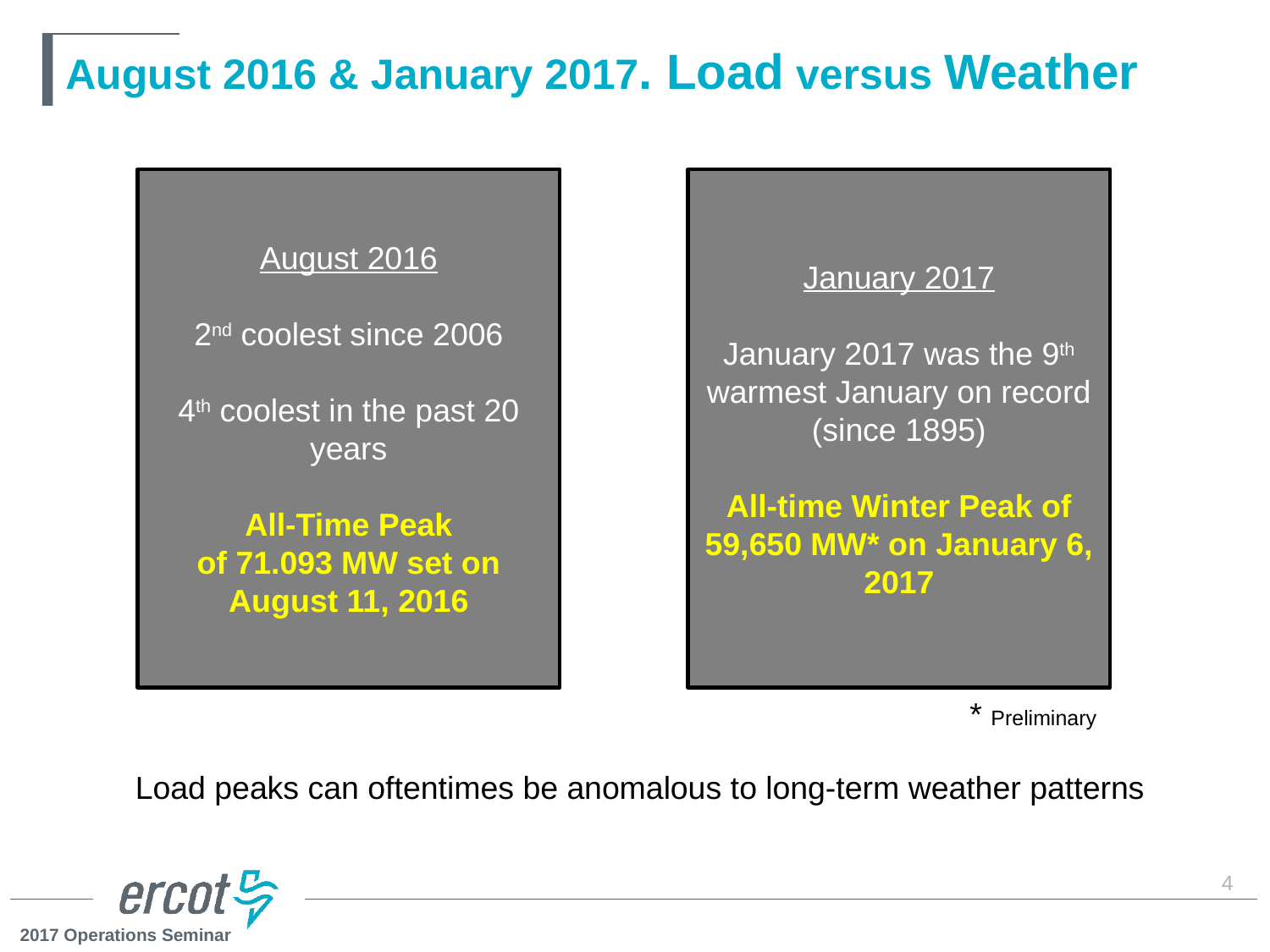

# August 2016 & January 2017. Load versus Weather
August 2016

2nd coolest since 2006

4th coolest in the past 20 years

All-Time Peak
of 71.093 MW set on August 11, 2016
January 2017

January 2017 was the 9th warmest January on record (since 1895)

All-time Winter Peak of 59,650 MW* on January 6, 2017
* Preliminary
Load peaks can oftentimes be anomalous to long-term weather patterns
4